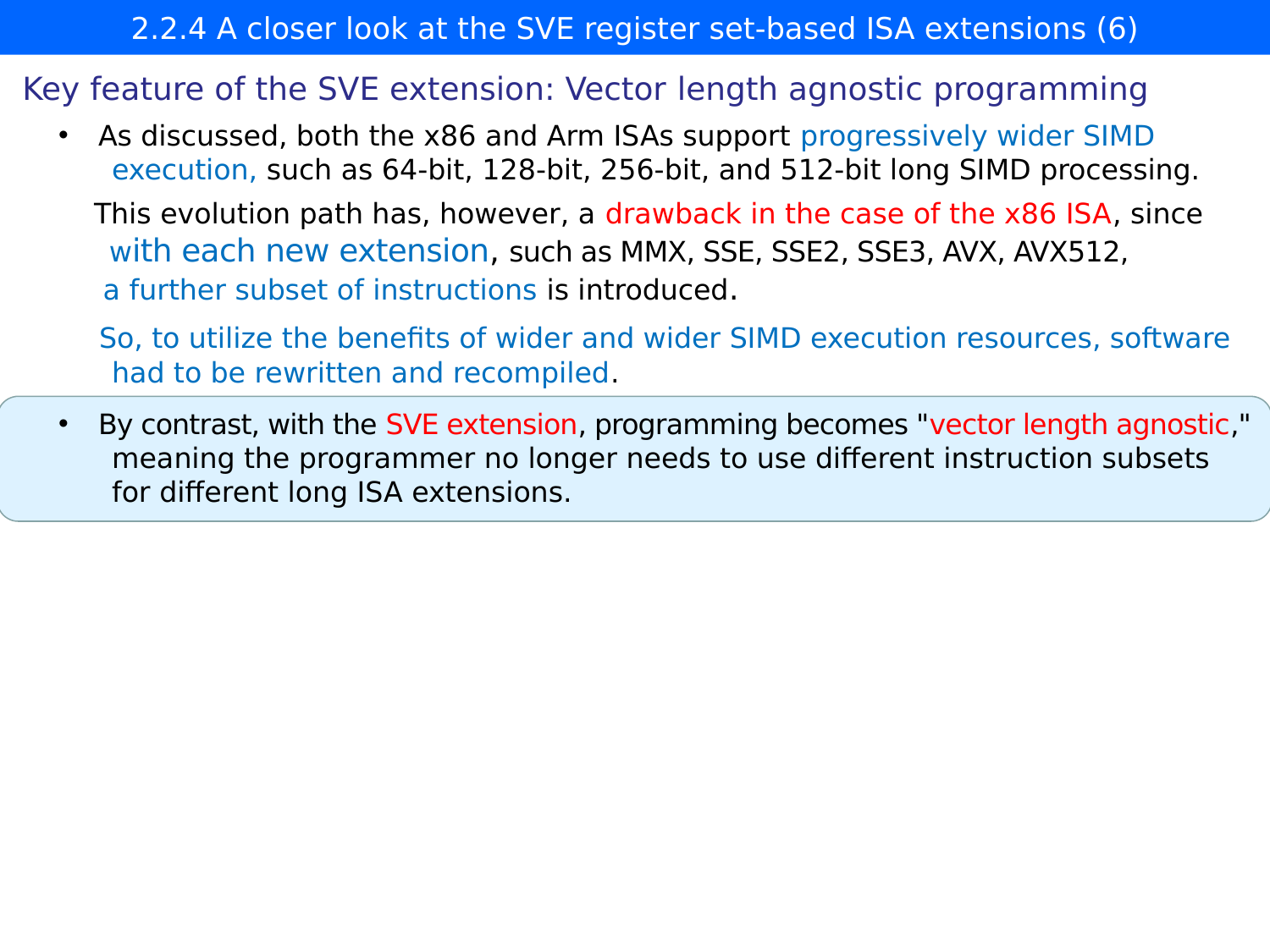

# 2.2.4 A closer look at the SVE register set-based ISA extensions (6)
Key feature of the SVE extension: Vector length agnostic programming
As discussed, both the x86 and Arm ISAs support progressively wider SIMD
      execution, such as 64-bit, 128-bit, 256-bit, and 512-bit long SIMD processing.
    This evolution path has, however, a drawback in the case of the x86 ISA, since
      with each new extension, such as MMX, SSE, SSE2, SSE3, AVX, AVX512,
     a further subset of instructions is introduced.
    So, to utilize the benefits of wider and wider SIMD execution resources, software
      had to be rewritten and recompiled.
By contrast, with the SVE extension, programming becomes "vector length agnostic,"
      meaning the programmer no longer needs to use different instruction subsets
      for different long ISA extensions.